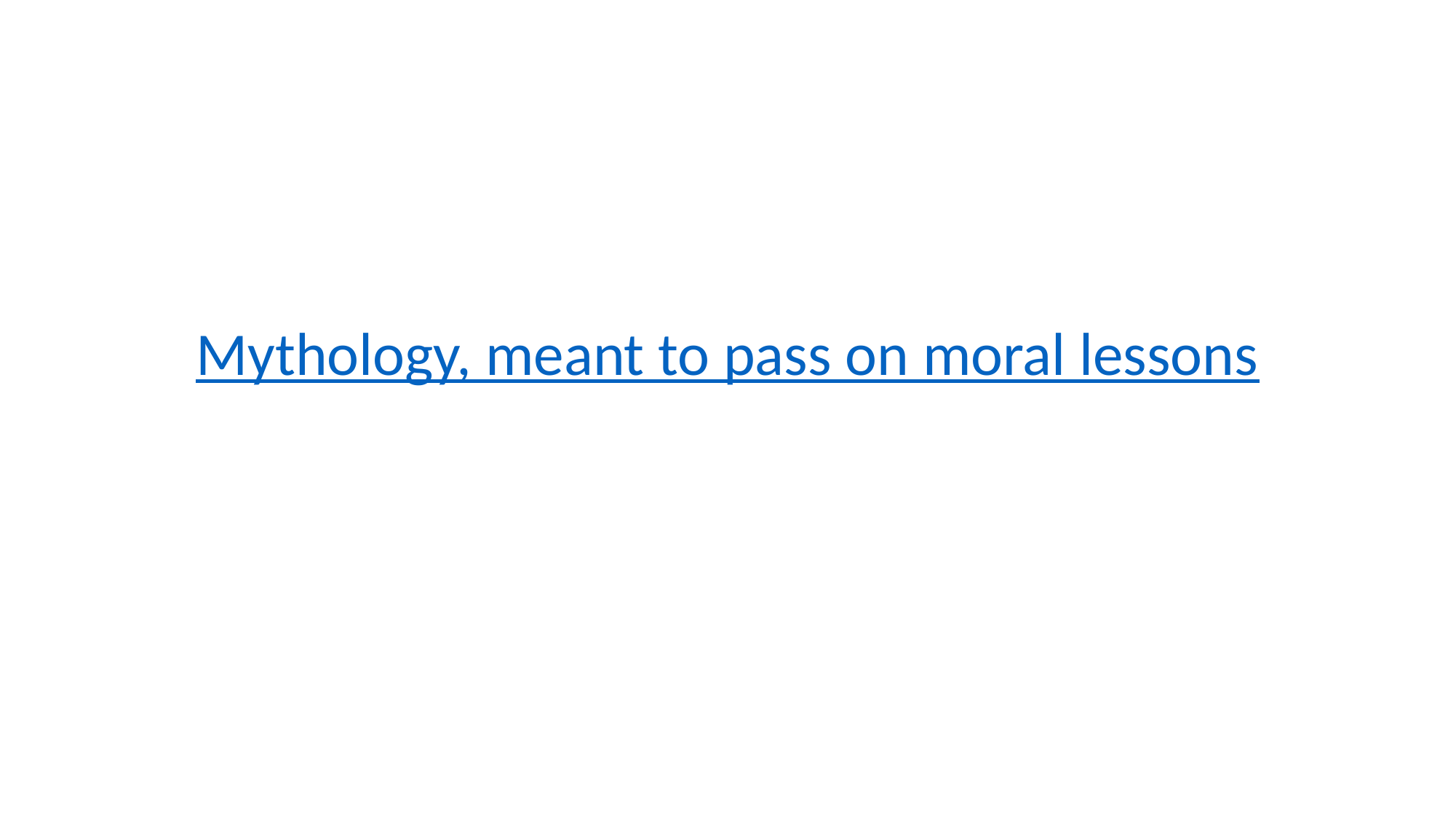

Mythology, meant to pass on moral lessons